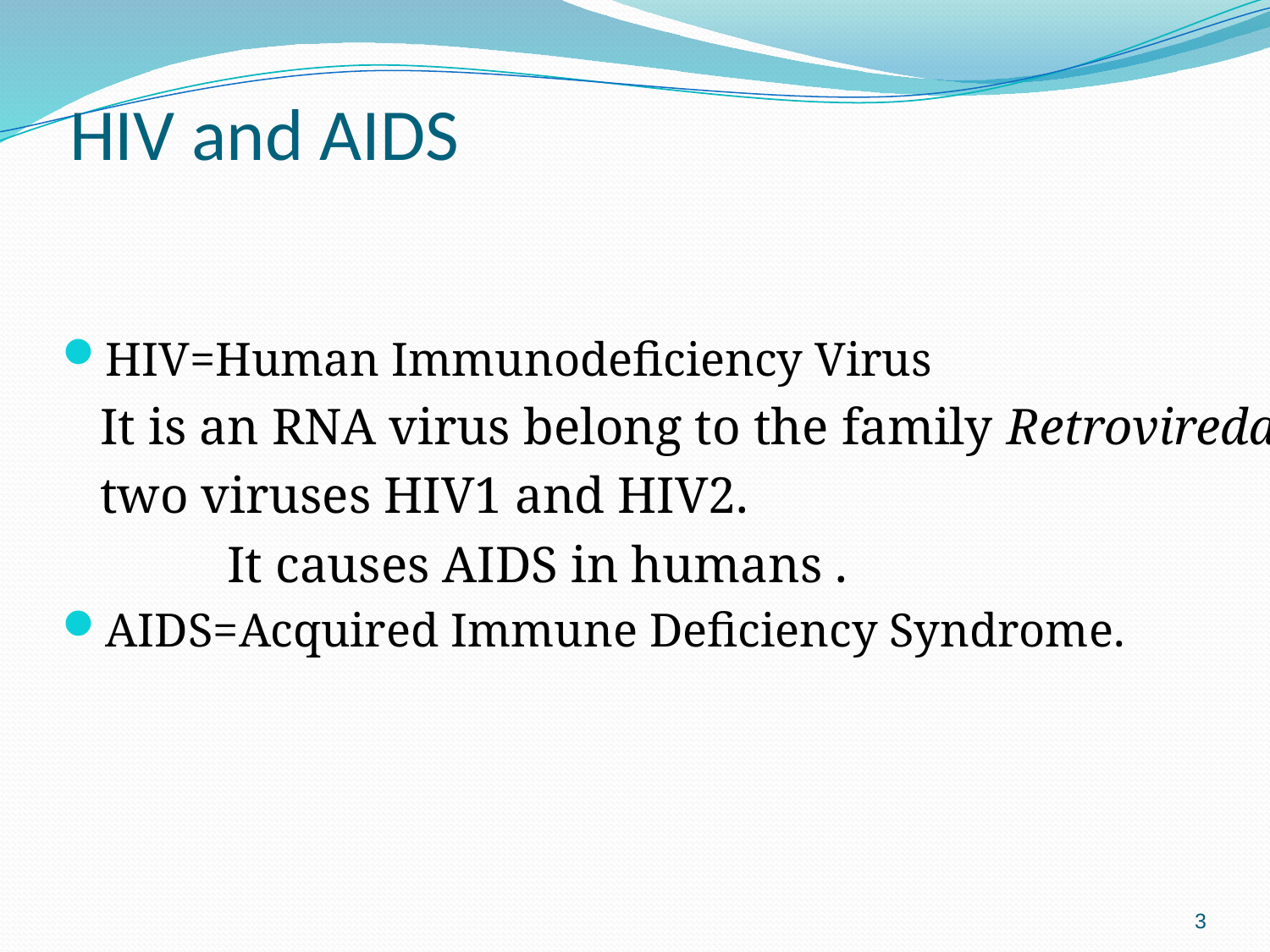

# HIV and AIDS
HIV=Human Immunodeficiency Virus
 	It is an RNA virus belong to the family Retroviredae.
  	two viruses HIV1 and HIV2.
   	It causes AIDS in humans .
AIDS=Acquired Immune Deficiency Syndrome.
3